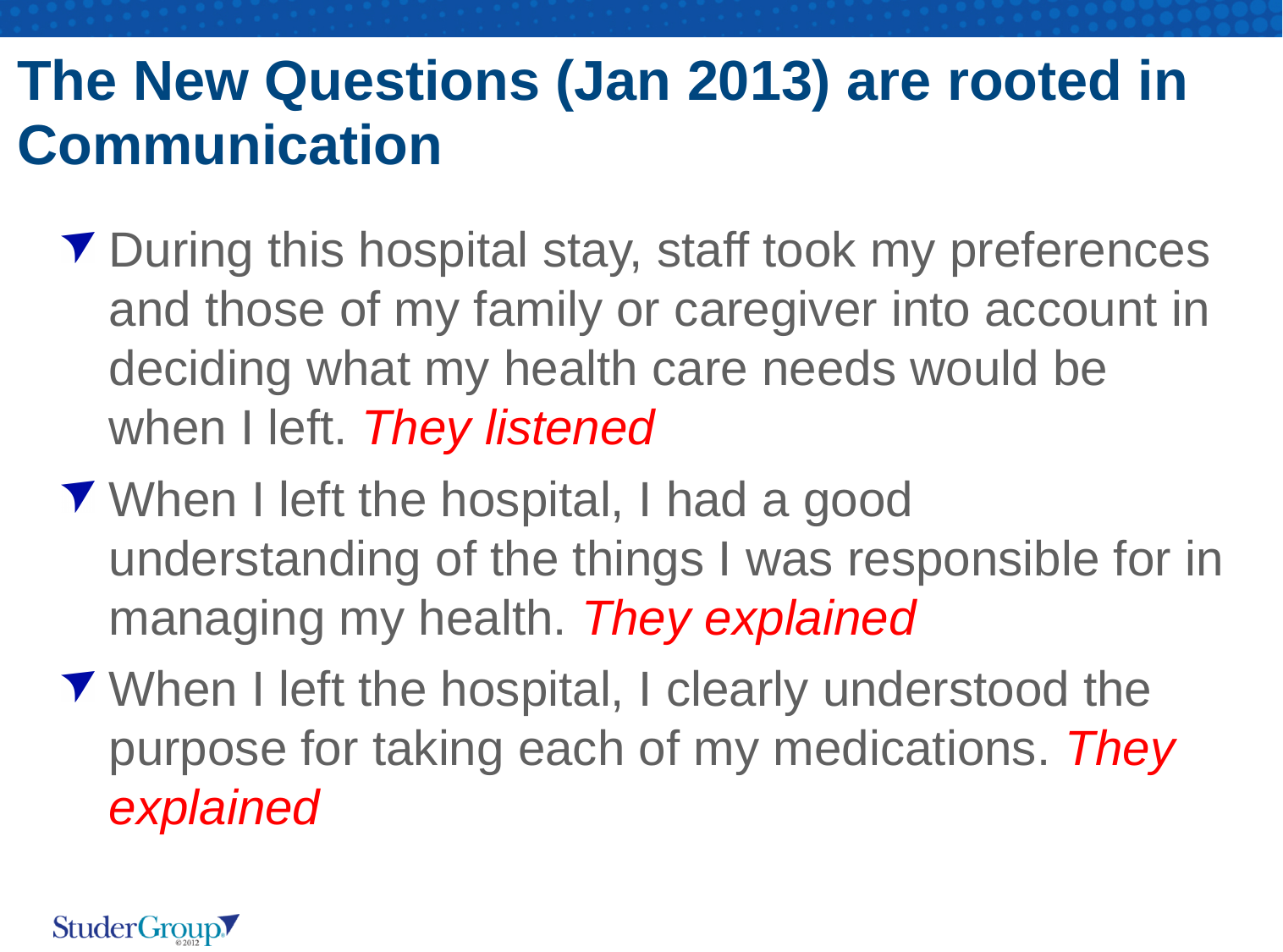

# The New Questions (Jan 2013) are rooted in Communication
During this hospital stay, staff took my preferences and those of my family or caregiver into account in deciding what my health care needs would be when I left. They listened
When I left the hospital, I had a good understanding of the things I was responsible for in managing my health. They explained
When I left the hospital, I clearly understood the purpose for taking each of my medications. They explained